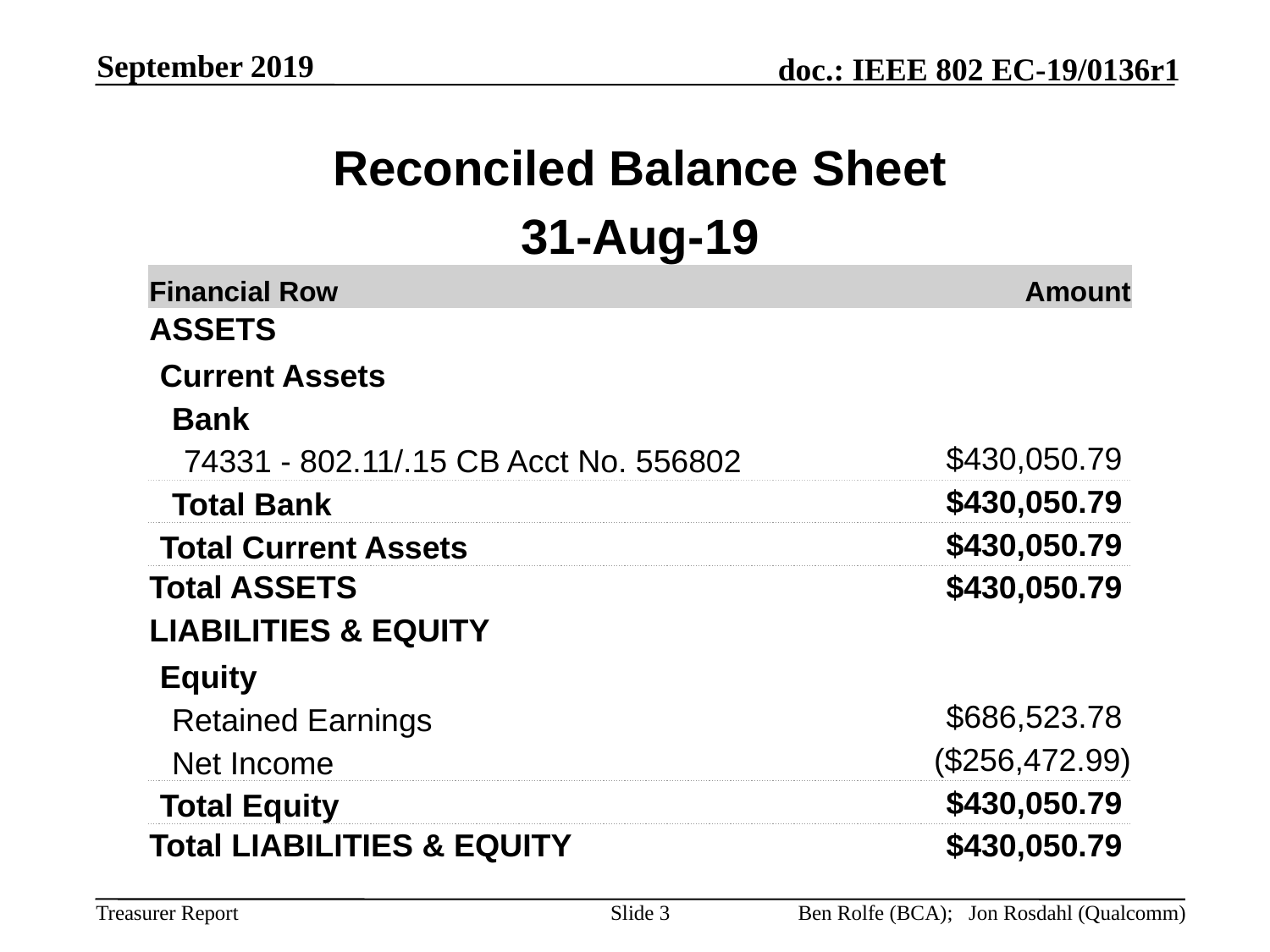

September 2019
| Reconciled Balance Sheet |  |
| --- | --- |
| 31-Aug-19 |  |
| Financial Row | Amount |
| ASSETS |  |
| Current Assets |  |
| Bank |  |
| 74331 - 802.11/.15 CB Acct No. 556802 | $430,050.79 |
| Total Bank | $430,050.79 |
| Total Current Assets | $430,050.79 |
| Total ASSETS | $430,050.79 |
| LIABILITIES & EQUITY |  |
| Equity |  |
| Retained Earnings | $686,523.78 |
| Net Income | ($256,472.99) |
| Total Equity | $430,050.79 |
| Total LIABILITIES & EQUITY | $430,050.79 |
Slide 3
Ben Rolfe (BCA);   Jon Rosdahl (Qualcomm)